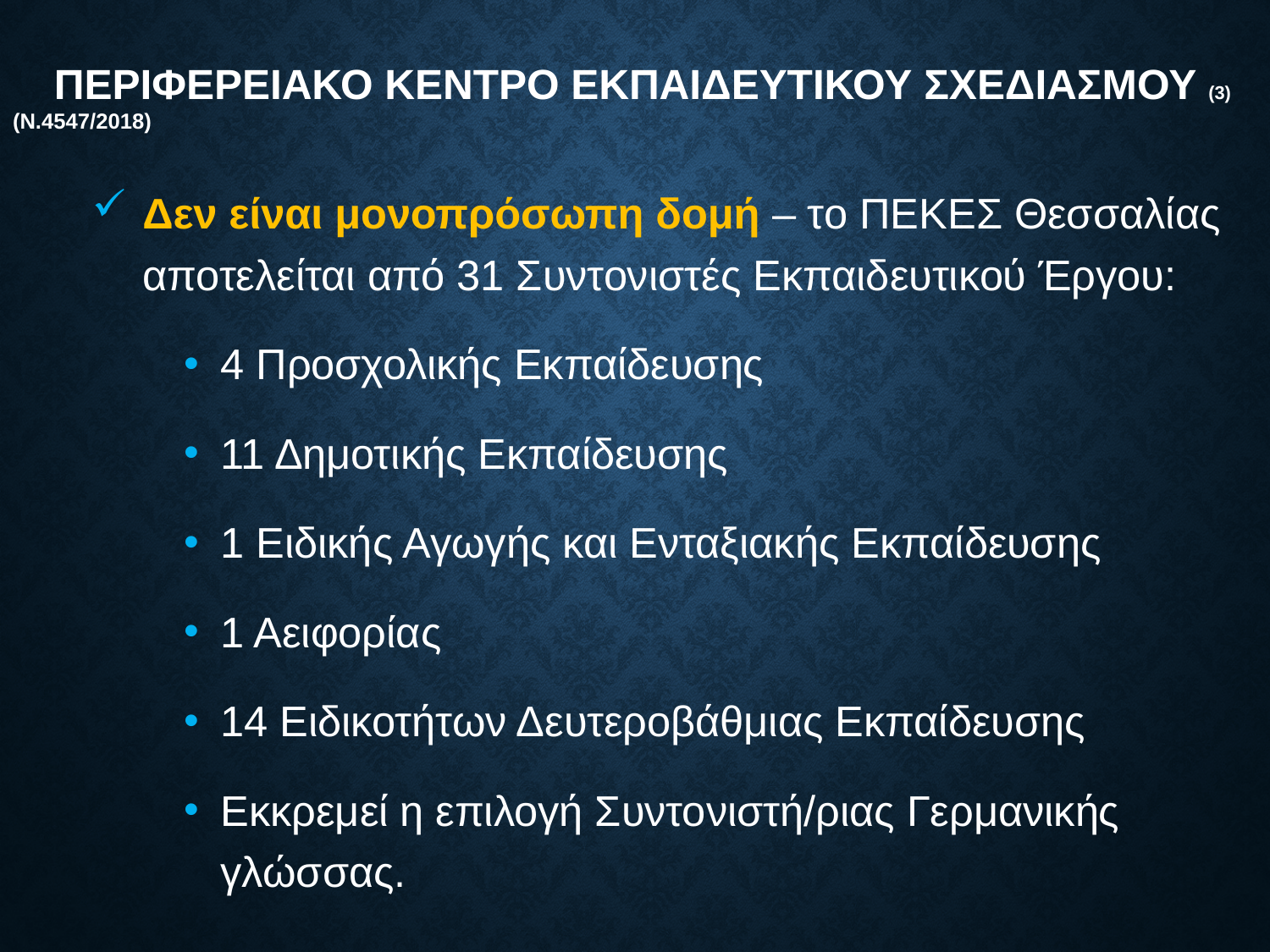

# ΠεριφερειακΟ ΚΕντρο ΕκπαιδευτικοΥ ΣχεδιασμοΥ (3)								(Ν.4547/2018)
Δεν είναι μονοπρόσωπη δομή – το ΠΕΚΕΣ Θεσσαλίας αποτελείται από 31 Συντονιστές Εκπαιδευτικού Έργου:
4 Προσχολικής Εκπαίδευσης
11 Δημοτικής Εκπαίδευσης
1 Ειδικής Αγωγής και Ενταξιακής Εκπαίδευσης
1 Αειφορίας
14 Ειδικοτήτων Δευτεροβάθμιας Εκπαίδευσης
Εκκρεμεί η επιλογή Συντονιστή/ριας Γερμανικής γλώσσας.